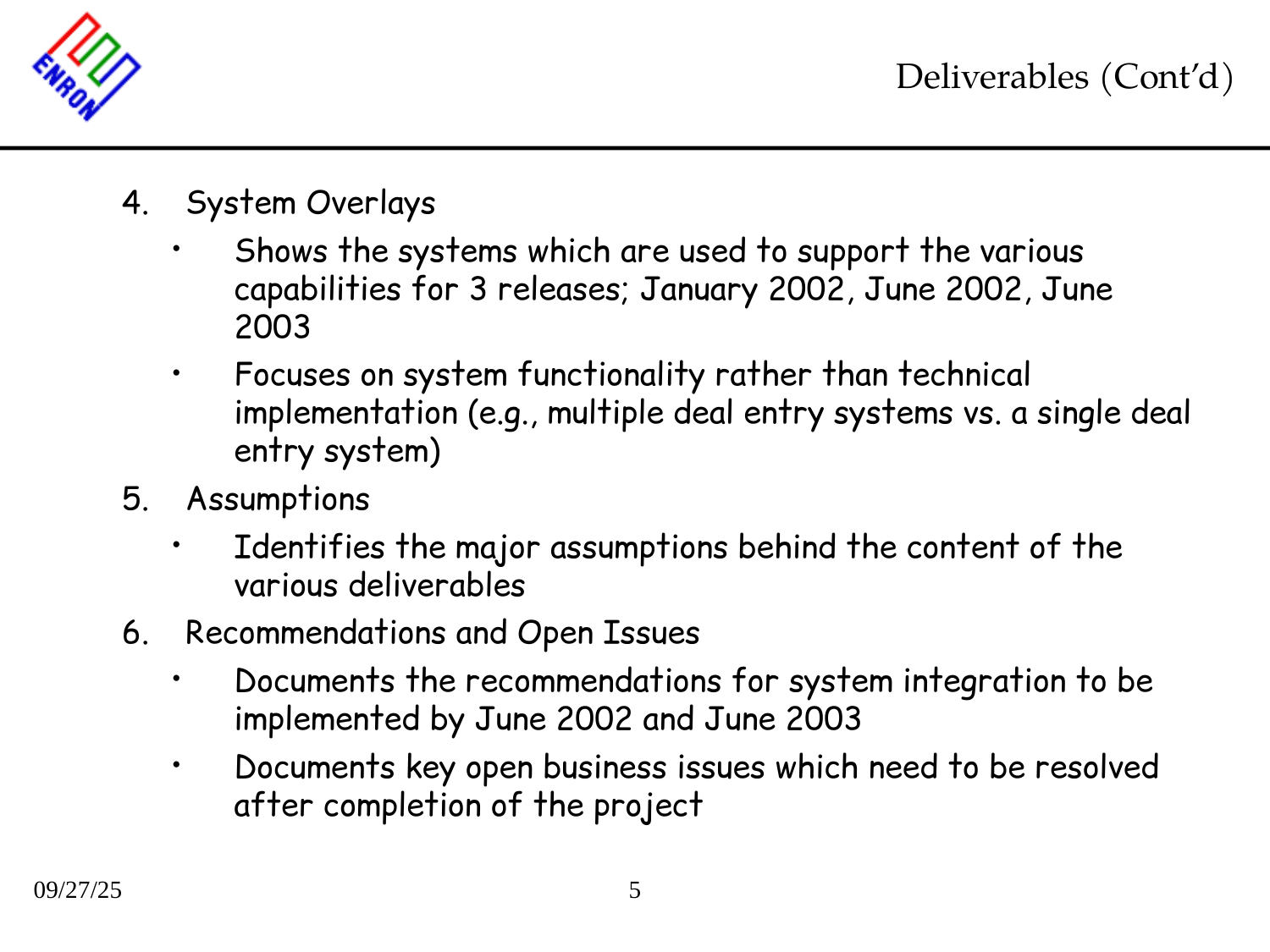

# Deliverables (Cont’d)
System Overlays
Shows the systems which are used to support the various capabilities for 3 releases; January 2002, June 2002, June 2003
Focuses on system functionality rather than technical implementation (e.g., multiple deal entry systems vs. a single deal entry system)
Assumptions
Identifies the major assumptions behind the content of the various deliverables
Recommendations and Open Issues
Documents the recommendations for system integration to be implemented by June 2002 and June 2003
Documents key open business issues which need to be resolved after completion of the project
09/27/25
5